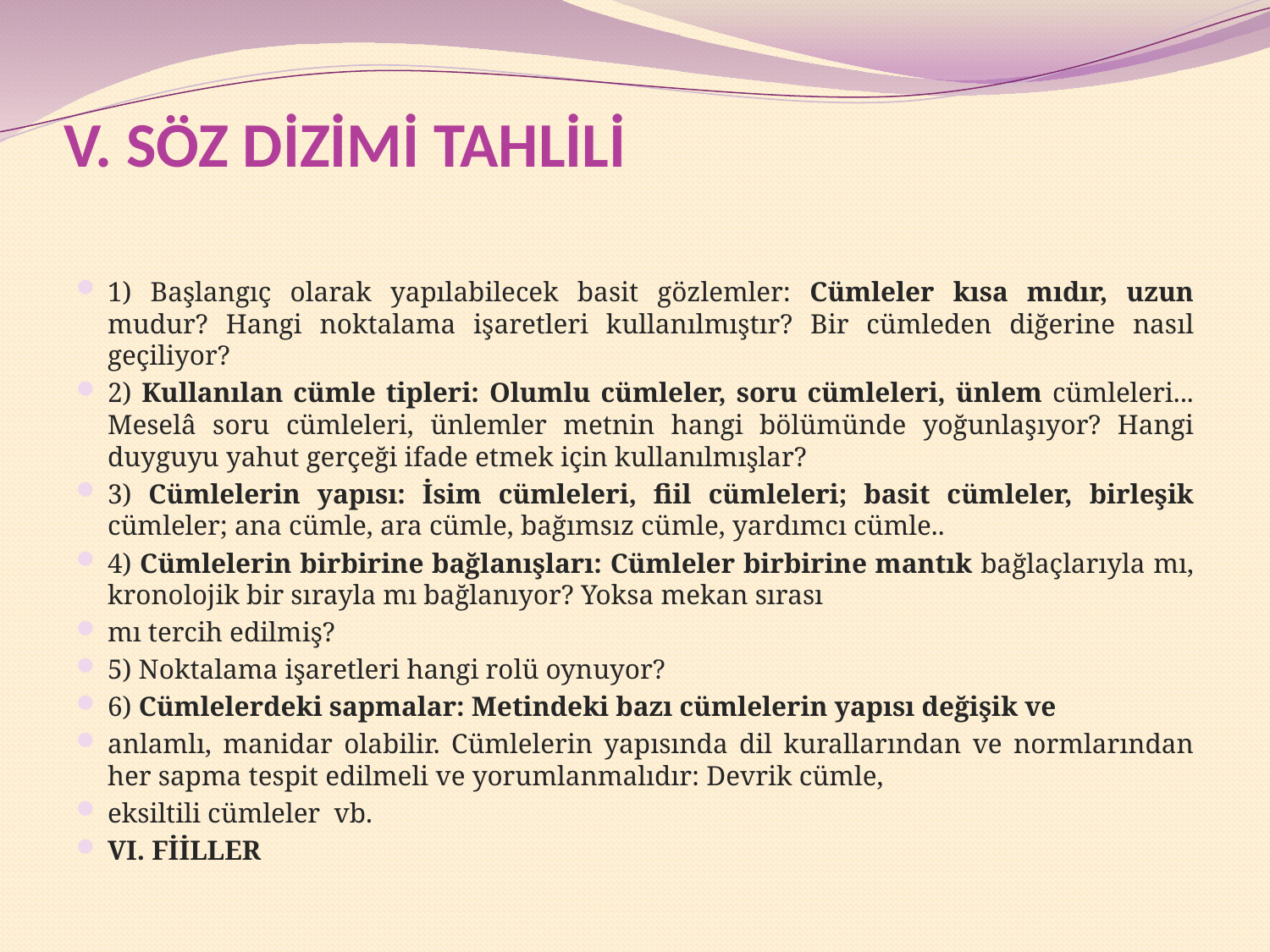

# V. SÖZ DİZİMİ TAHLİLİ
1) Başlangıç olarak yapılabilecek basit gözlemler: Cümleler kısa mıdır, uzun mudur? Hangi noktalama işaretleri kullanılmıştır? Bir cümleden diğerine nasıl geçiliyor?
2) Kullanılan cümle tipleri: Olumlu cümleler, soru cümleleri, ünlem cümleleri... Meselâ soru cümleleri, ünlemler metnin hangi bölümünde yoğunlaşıyor? Hangi duyguyu yahut gerçeği ifade etmek için kullanılmışlar?
3) Cümlelerin yapısı: İsim cümleleri, fiil cümleleri; basit cümleler, birleşik cümleler; ana cümle, ara cümle, bağımsız cümle, yardımcı cümle..
4) Cümlelerin birbirine bağlanışları: Cümleler birbirine mantık bağlaçlarıyla mı, kronolojik bir sırayla mı bağlanıyor? Yoksa mekan sırası
mı tercih edilmiş?
5) Noktalama işaretleri hangi rolü oynuyor?
6) Cümlelerdeki sapmalar: Metindeki bazı cümlelerin yapısı değişik ve
anlamlı, manidar olabilir. Cümlelerin yapısında dil kurallarından ve normlarından her sapma tespit edilmeli ve yorumlanmalıdır: Devrik cümle,
eksiltili cümleler  vb.
VI. FİİLLER